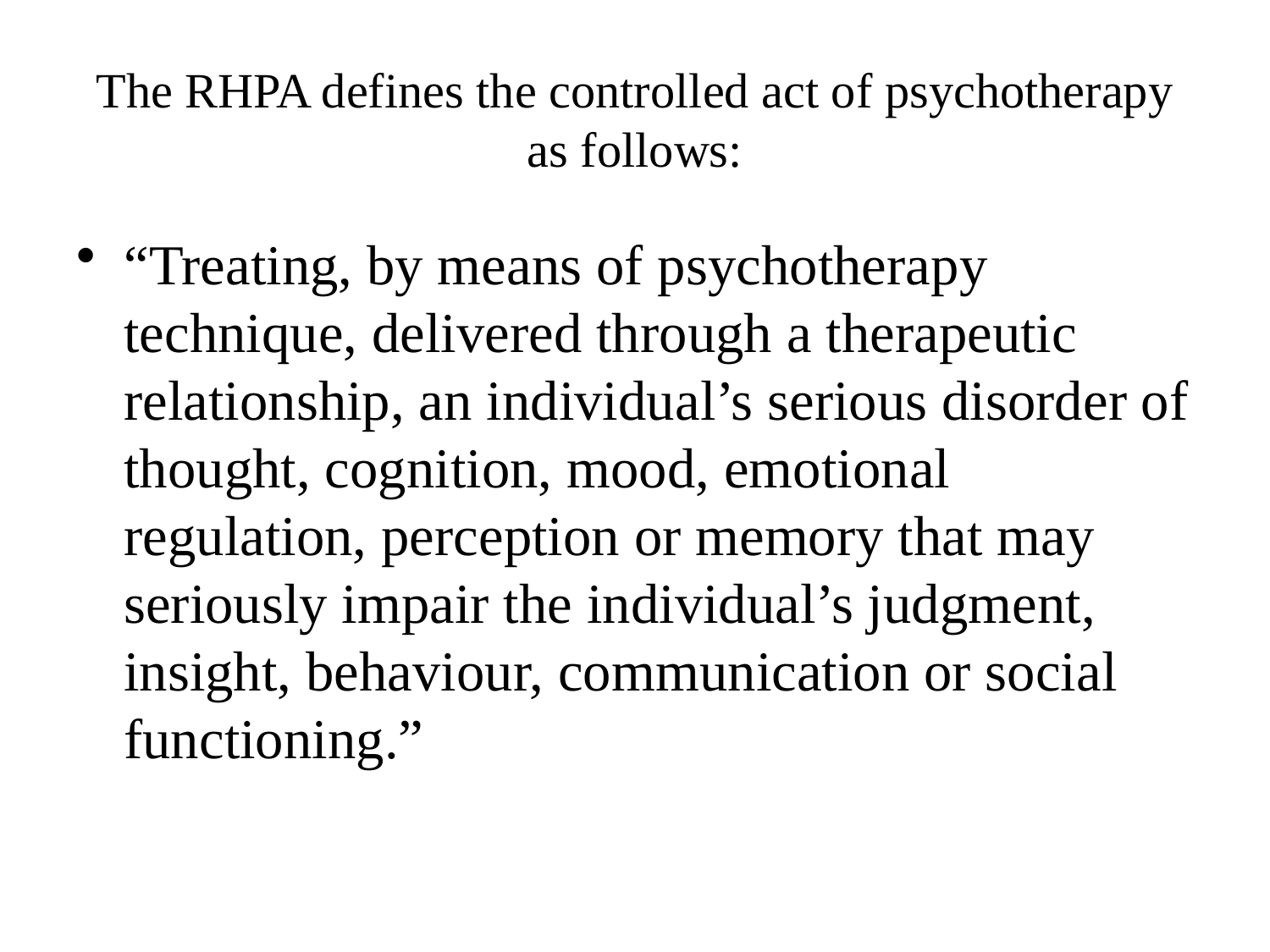

# The RHPA defines the controlled act of psychotherapy as follows:
“Treating, by means of psychotherapy technique, delivered through a therapeutic relationship, an individual’s serious disorder of thought, cognition, mood, emotional regulation, perception or memory that may seriously impair the individual’s judgment, insight, behaviour, communication or social functioning.”